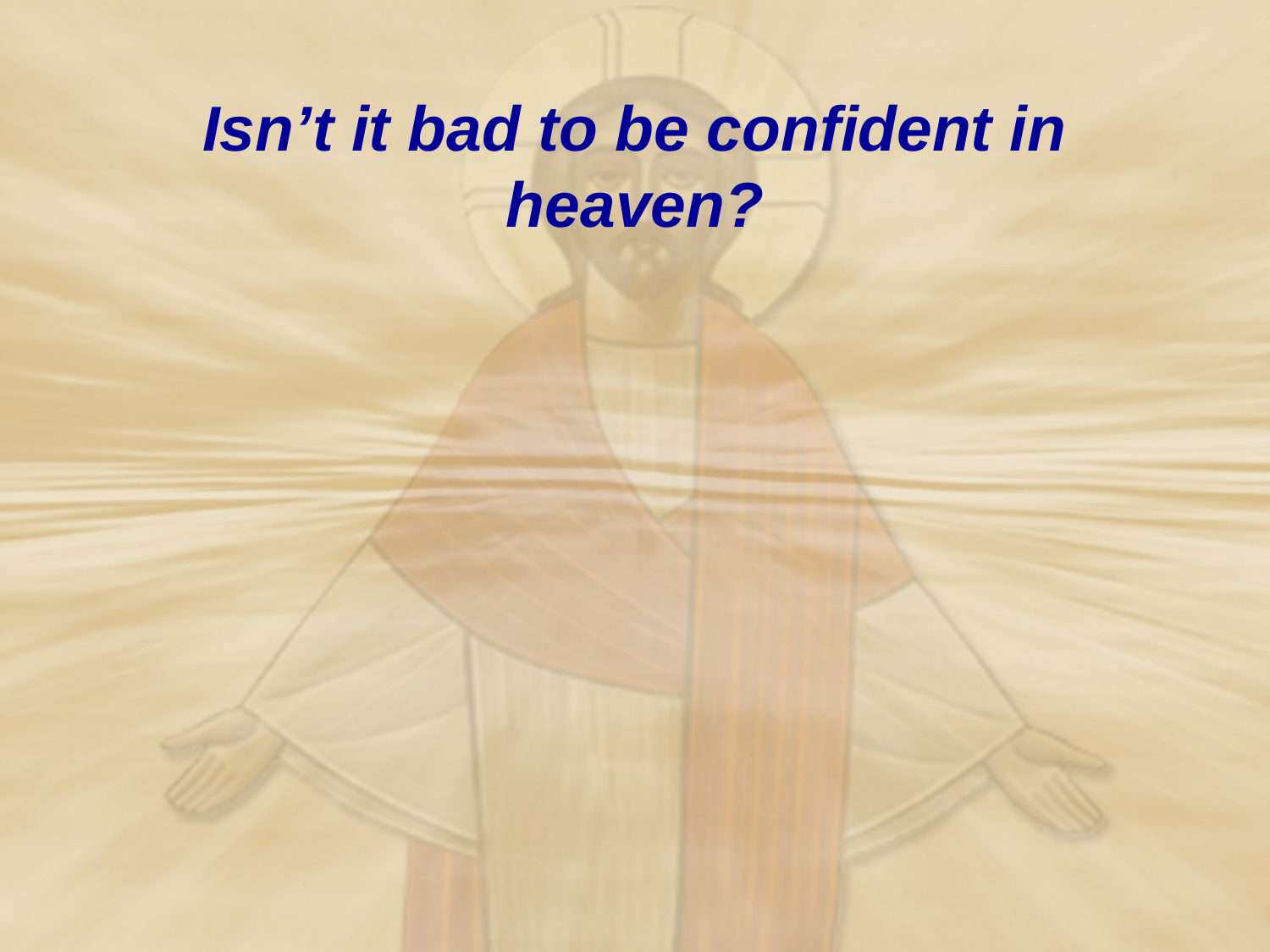

# Isn’t it bad to be confident in heaven?